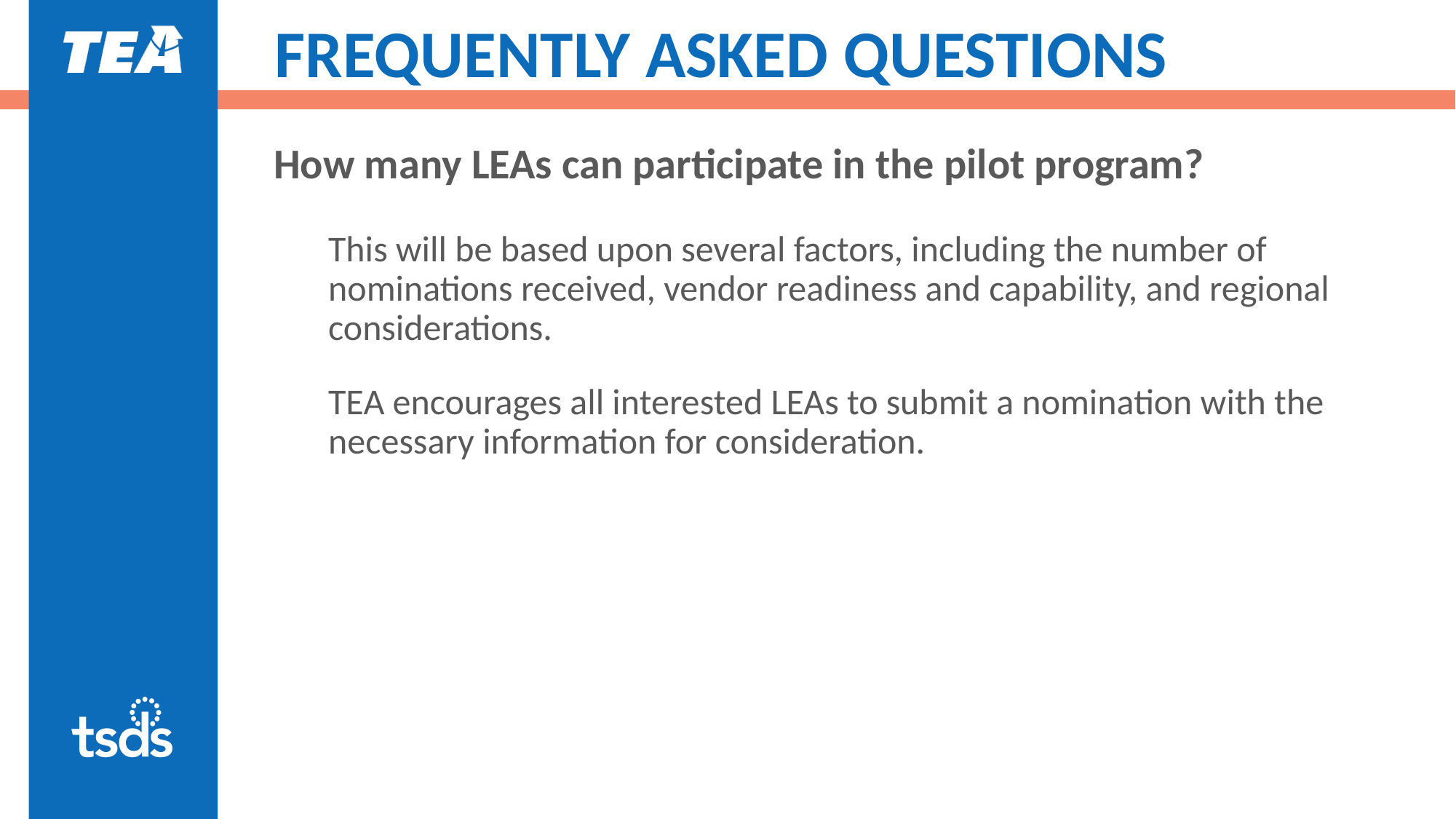

# FREQUENTLY ASKED QUESTIONS
How many LEAs can participate in the pilot program?

This will be based upon several factors, including the number of nominations received, vendor readiness and capability, and regional considerations.

TEA encourages all interested LEAs to submit a nomination with the necessary information for consideration.